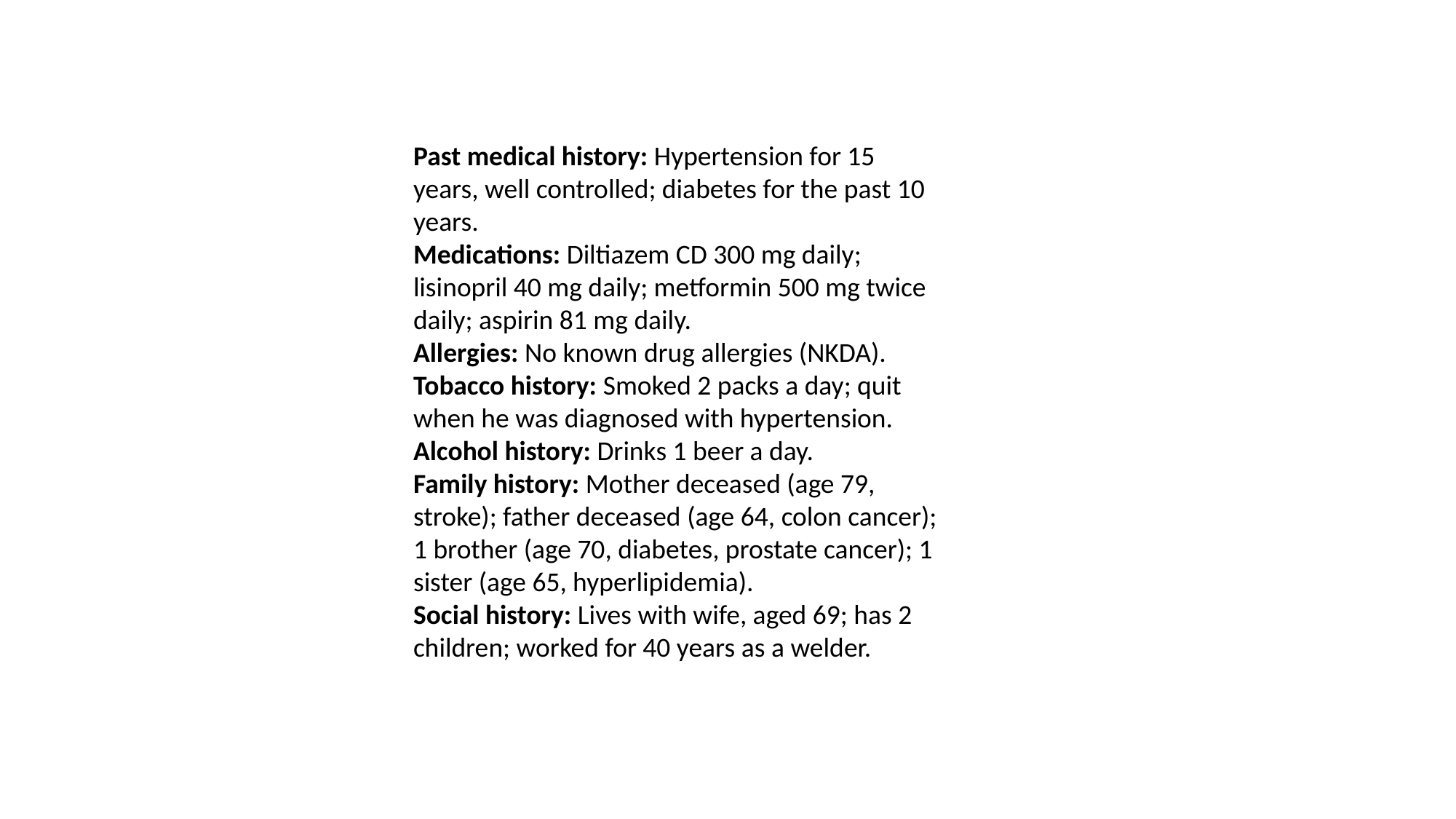

Past medical history: Hypertension for 15 years, well controlled; diabetes for the past 10 years.
Medications: Diltiazem CD 300 mg daily; lisinopril 40 mg daily; metformin 500 mg twice daily; aspirin 81 mg daily.
Allergies: No known drug allergies (NKDA).
Tobacco history: Smoked 2 packs a day; quit when he was diagnosed with hypertension.
Alcohol history: Drinks 1 beer a day.
Family history: Mother deceased (age 79, stroke); father deceased (age 64, colon cancer); 1 brother (age 70, diabetes, prostate cancer); 1 sister (age 65, hyperlipidemia).
Social history: Lives with wife, aged 69; has 2 children; worked for 40 years as a welder.